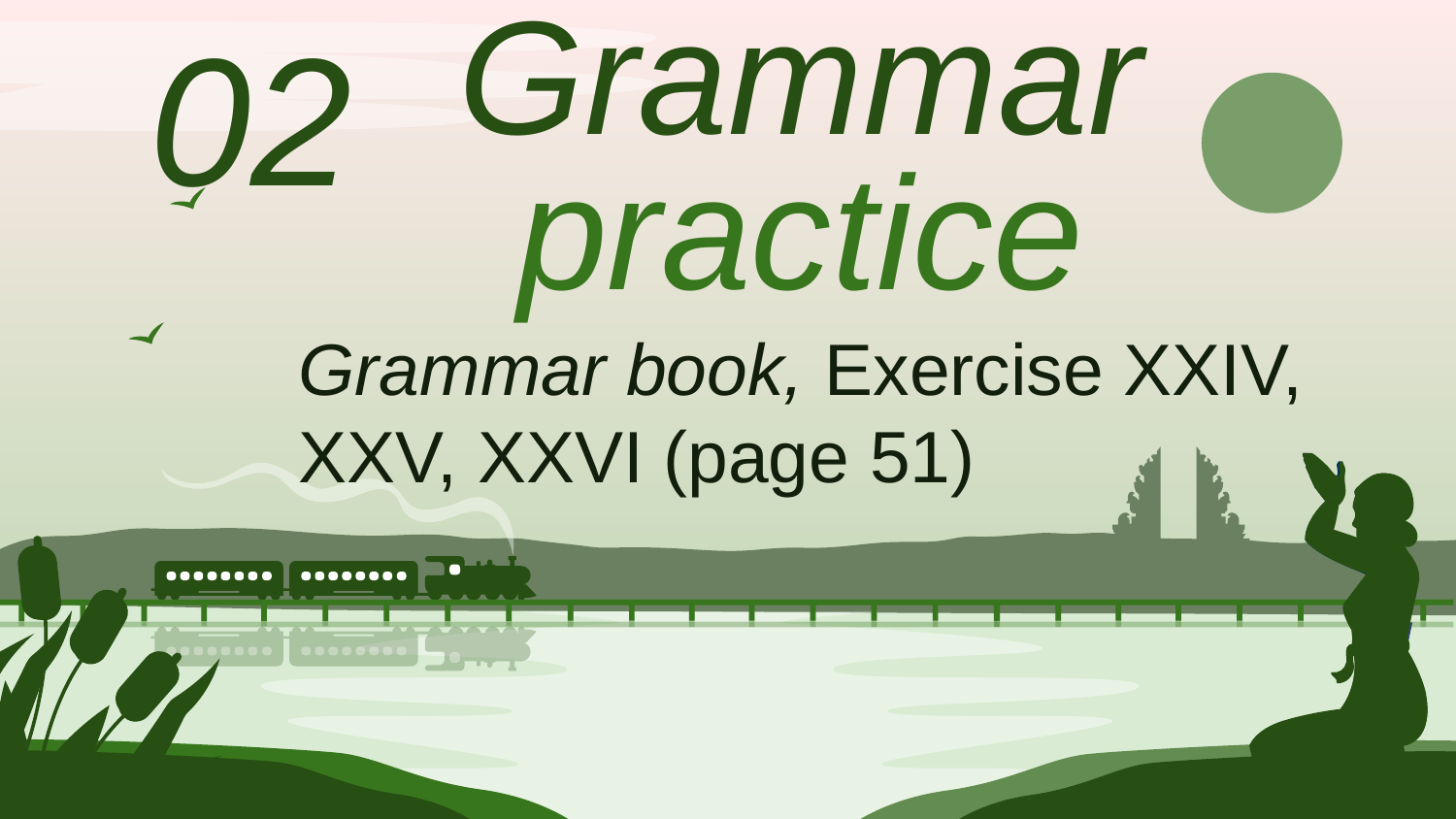

02
# Grammar
practice

Grammar book, Exercise XXIV, XXV, XXVI (page 51)